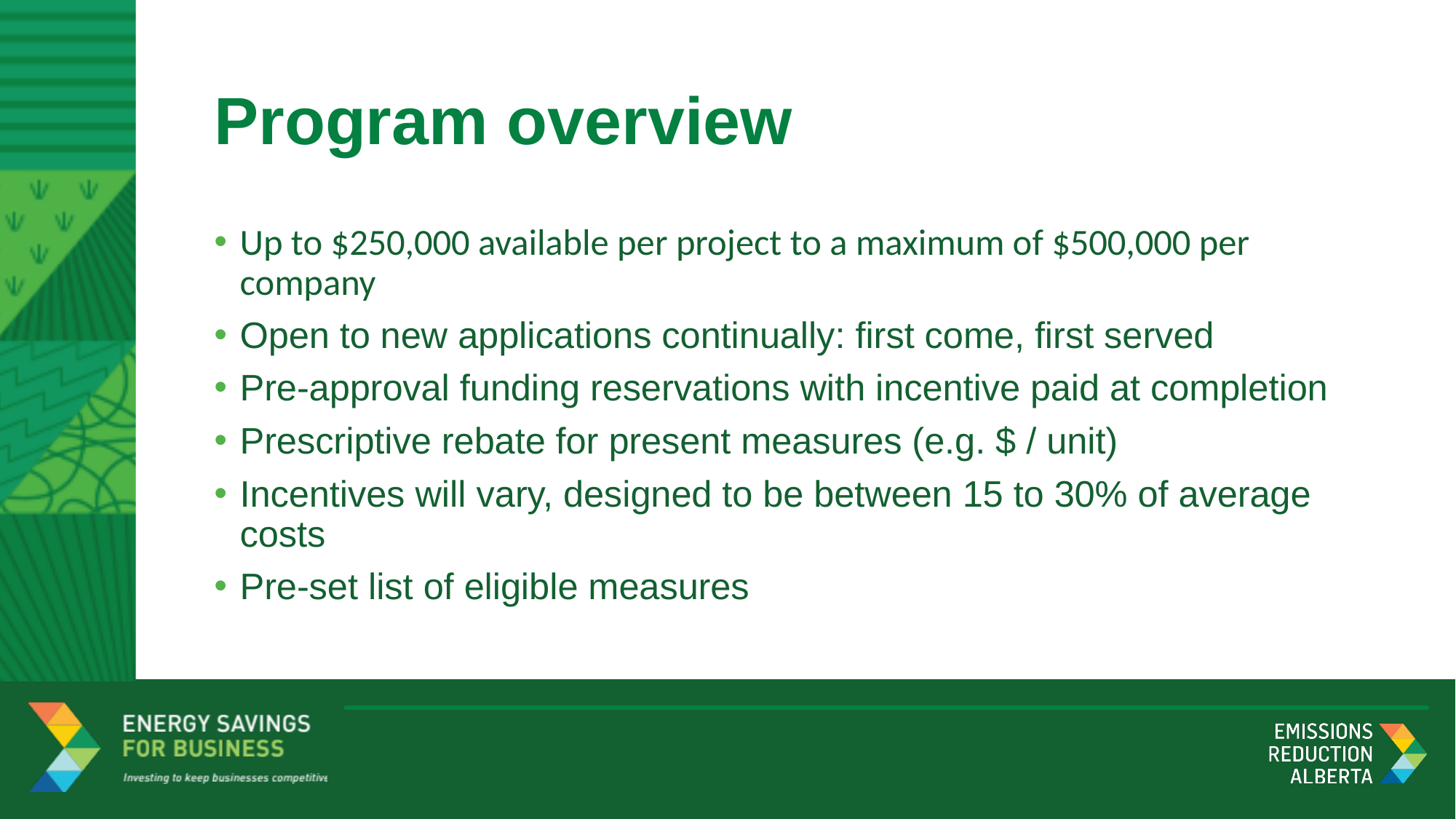

# Program overview
Up to $250,000 available per project to a maximum of $500,000 per company
Open to new applications continually: first come, first served
Pre-approval funding reservations with incentive paid at completion
Prescriptive rebate for present measures (e.g. $ / unit)
Incentives will vary, designed to be between 15 to 30% of average costs
Pre-set list of eligible measures